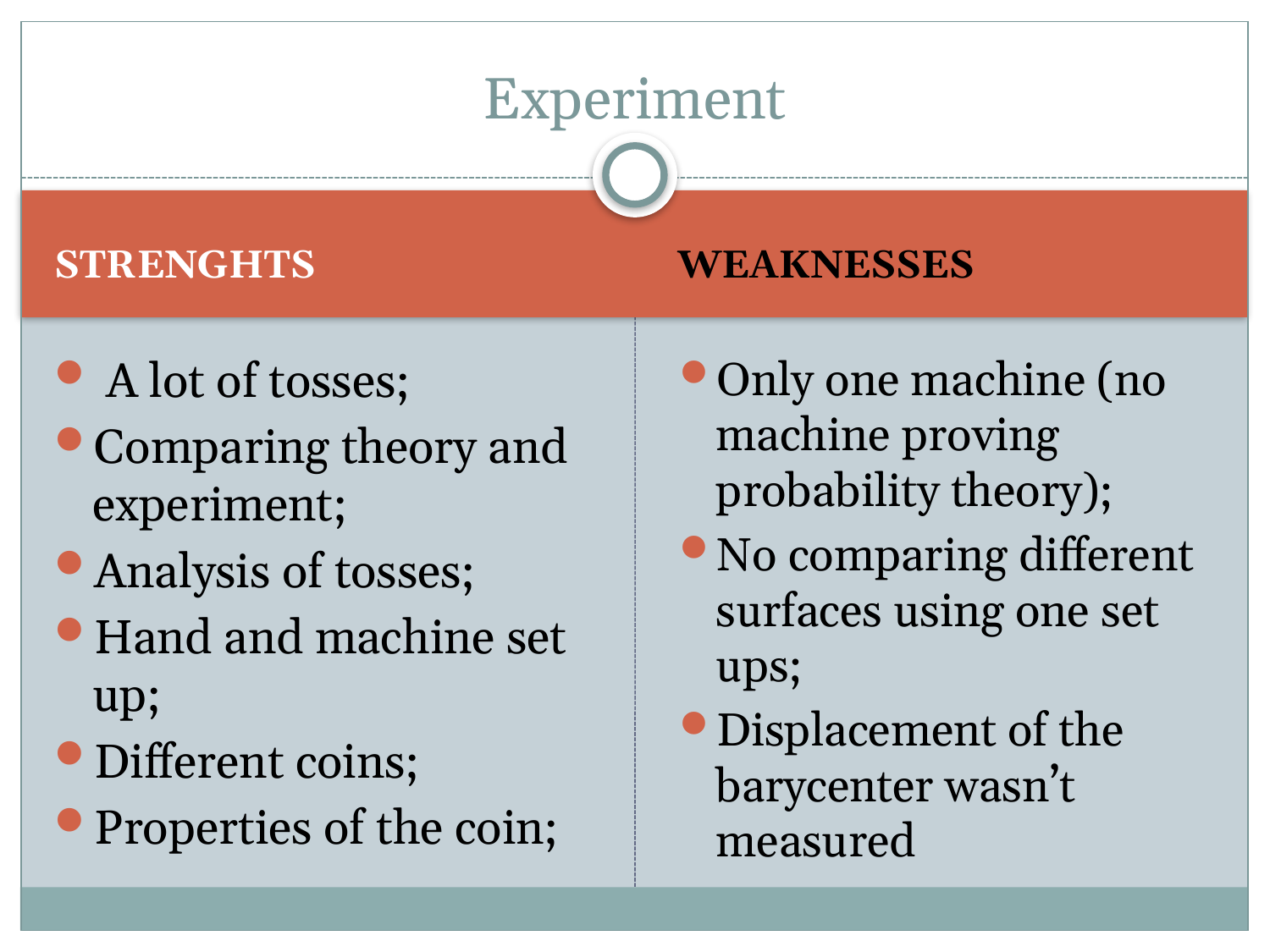

# Experiment
STRENGHTS
WEAKNESSES
 A lot of tosses;
Comparing theory and experiment;
Analysis of tosses;
Hand and machine set up;
Different coins;
Properties of the coin;
Only one machine (no machine proving probability theory);
No comparing different surfaces using one set ups;
Displacement of the barycenter wasn’t measured